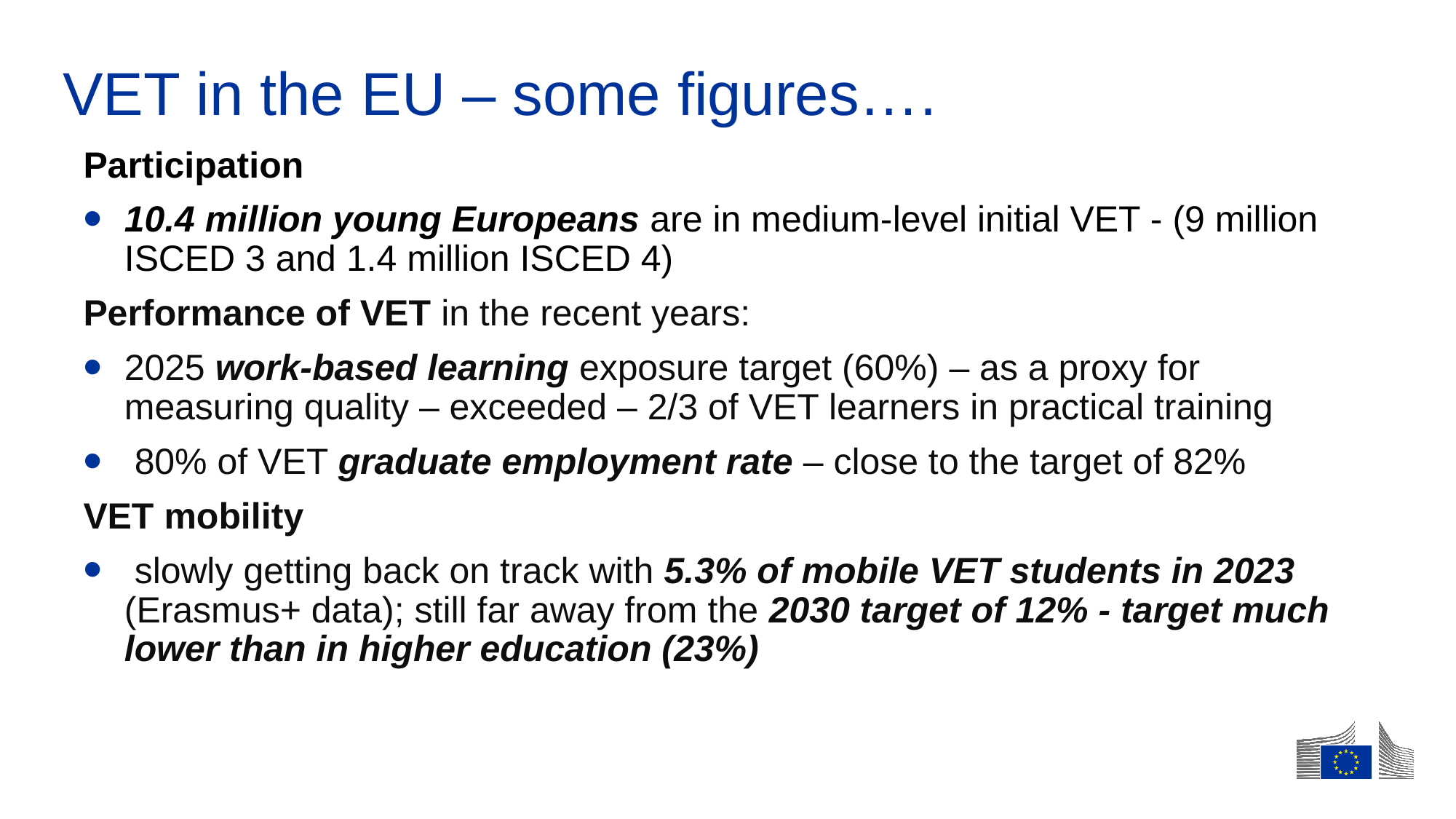

# VET in the EU – some figures….
Participation
10.4 million young Europeans are in medium-level initial VET - (9 million ISCED 3 and 1.4 million ISCED 4)
Performance of VET in the recent years:
2025 work-based learning exposure target (60%) – as a proxy for measuring quality – exceeded – 2/3 of VET learners in practical training
 80% of VET graduate employment rate – close to the target of 82%
VET mobility
 slowly getting back on track with 5.3% of mobile VET students in 2023 (Erasmus+ data); still far away from the 2030 target of 12% - target much lower than in higher education (23%)